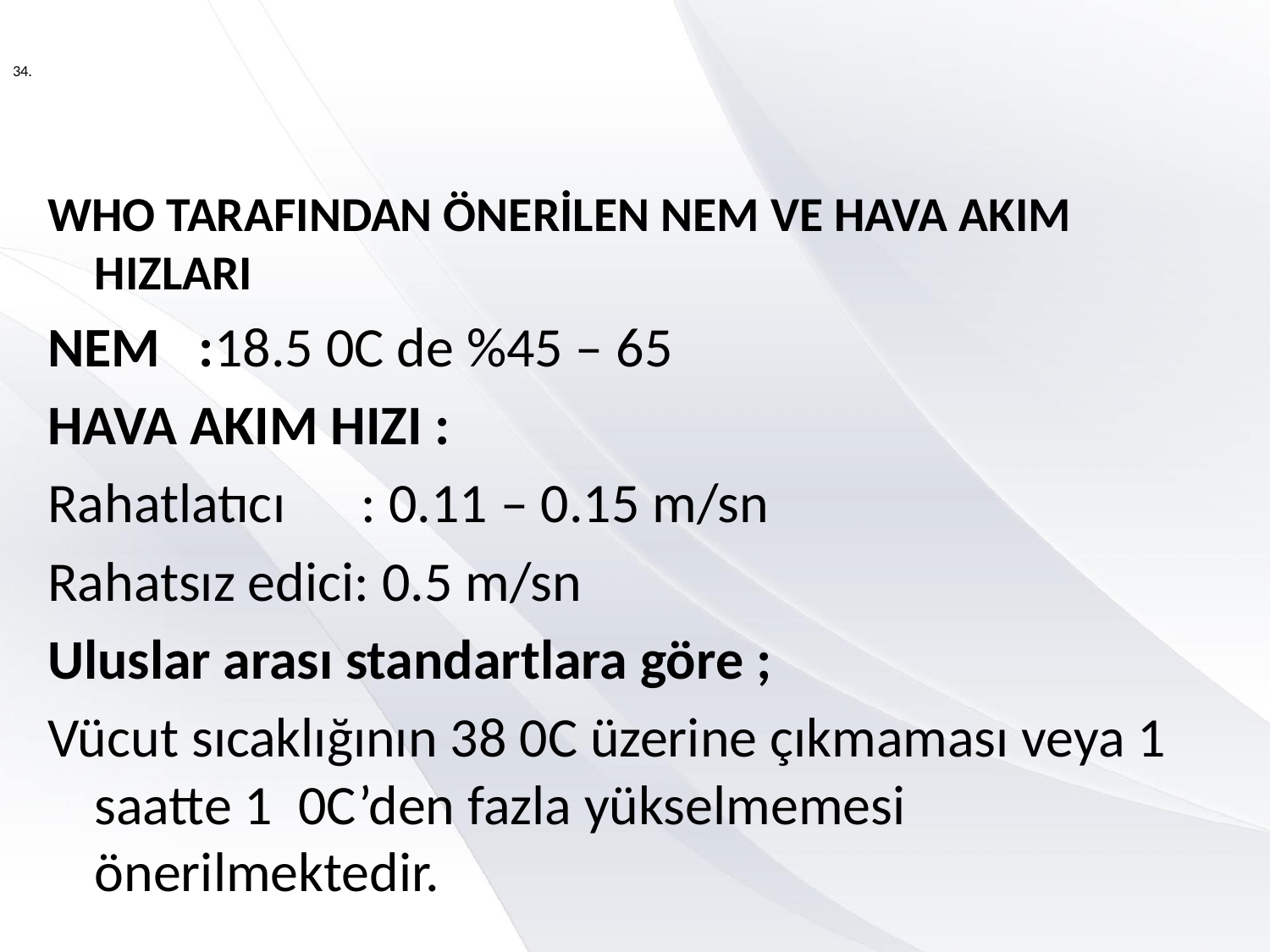

# 34.
WHO TARAFINDAN ÖNERİLEN NEM VE HAVA AKIM HIZLARI
NEM   :18.5 0C de %45 – 65
HAVA AKIM HIZI :
Rahatlatıcı      : 0.11 – 0.15 m/sn
Rahatsız edici: 0.5 m/sn
Uluslar arası standartlara göre ;
Vücut sıcaklığının 38 0C üzerine çıkmaması veya 1 saatte 1  0C’den fazla yükselmemesi önerilmektedir.